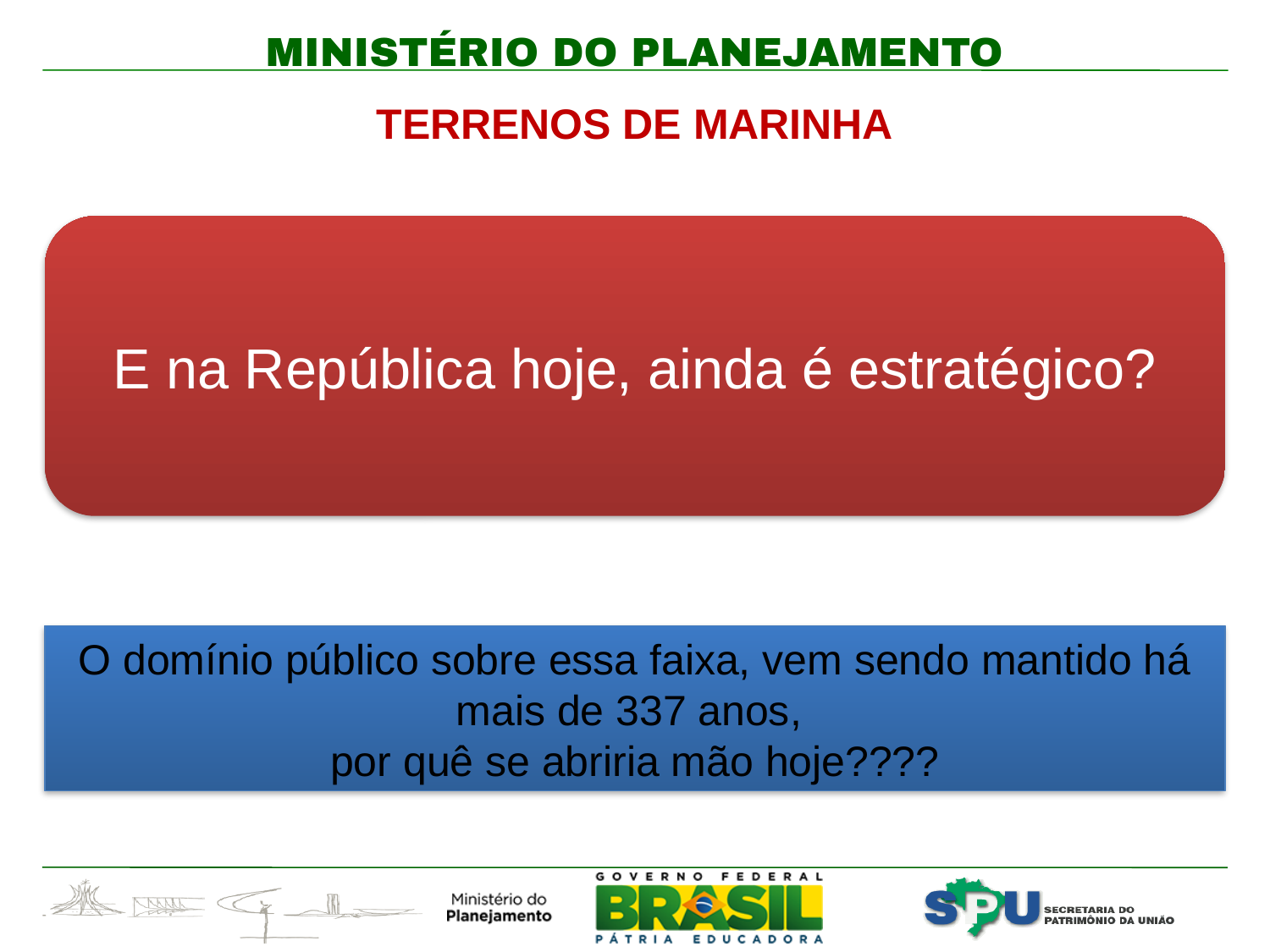

TERRENOS DE MARINHA
E na República hoje, ainda é estratégico?
O domínio público sobre essa faixa, vem sendo mantido há mais de 337 anos,
por quê se abriria mão hoje????